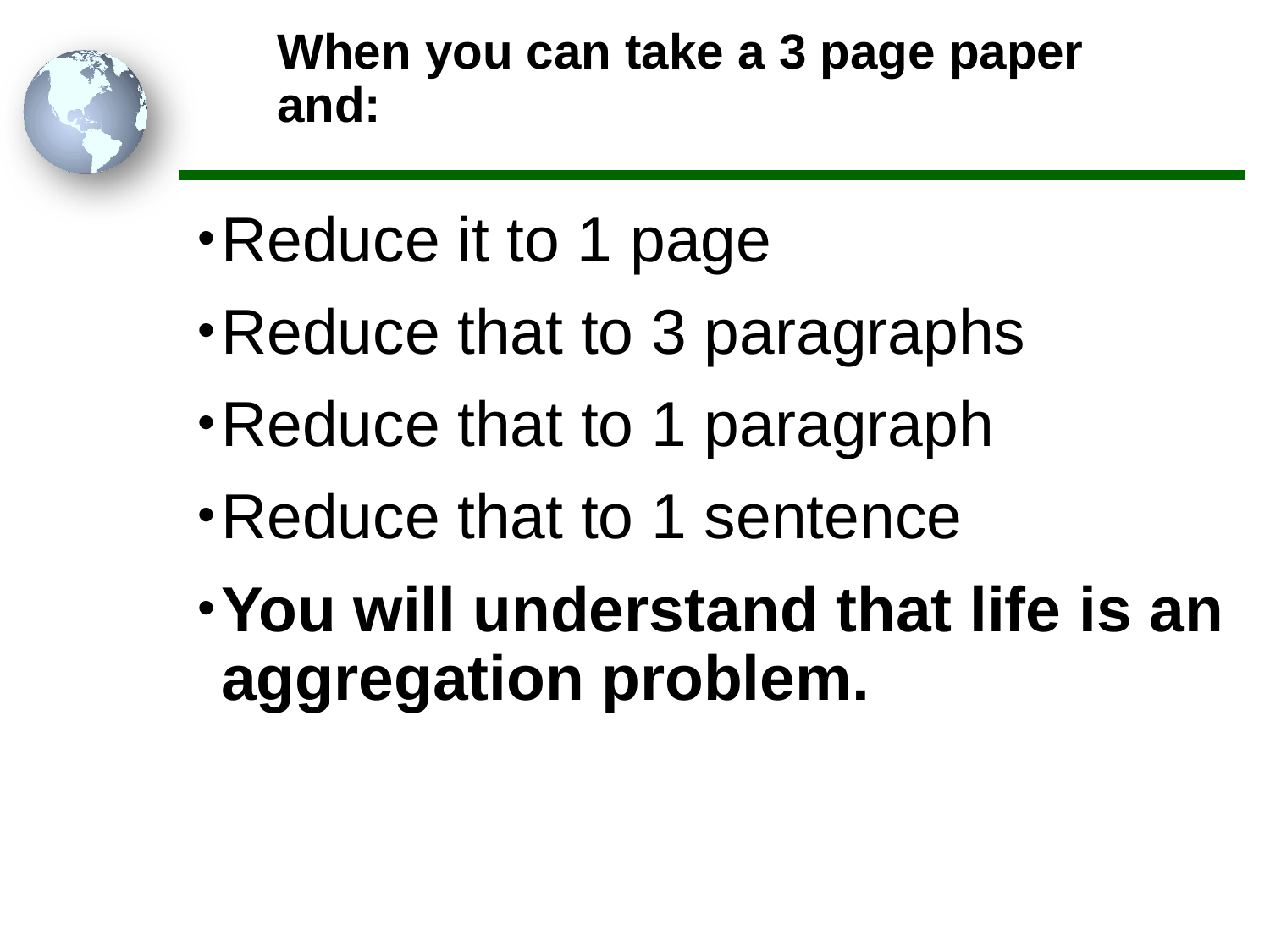

# When you can take a 3 page paper and:
Reduce it to 1 page
Reduce that to 3 paragraphs
Reduce that to 1 paragraph
Reduce that to 1 sentence
You will understand that life is an aggregation problem.